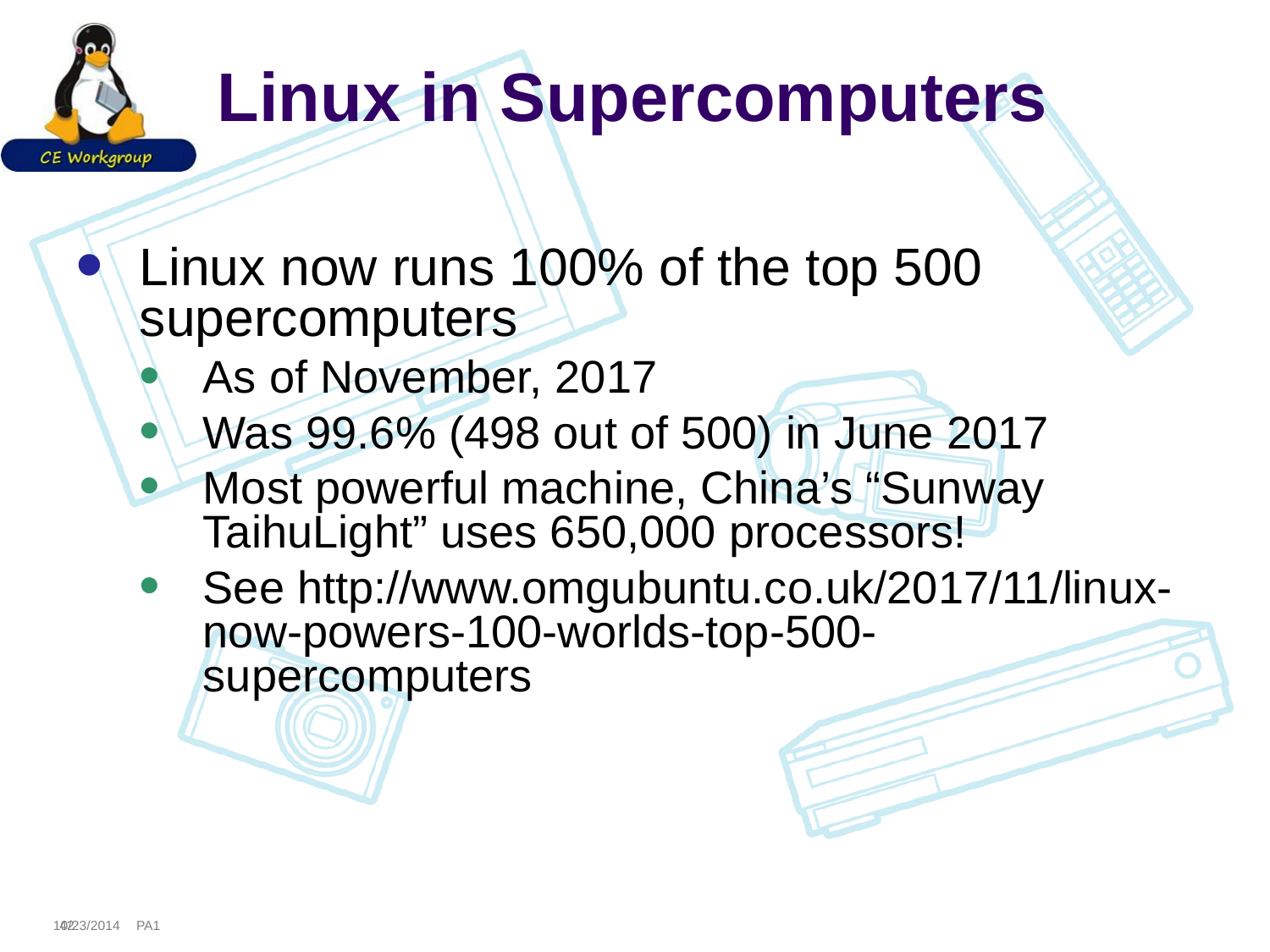

# Linux in Supercomputers
Linux now runs 100% of the top 500 supercomputers
As of November, 2017
Was 99.6% (498 out of 500) in June 2017
Most powerful machine, China’s “Sunway TaihuLight” uses 650,000 processors!
See http://www.omgubuntu.co.uk/2017/11/linux-now-powers-100-worlds-top-500-supercomputers